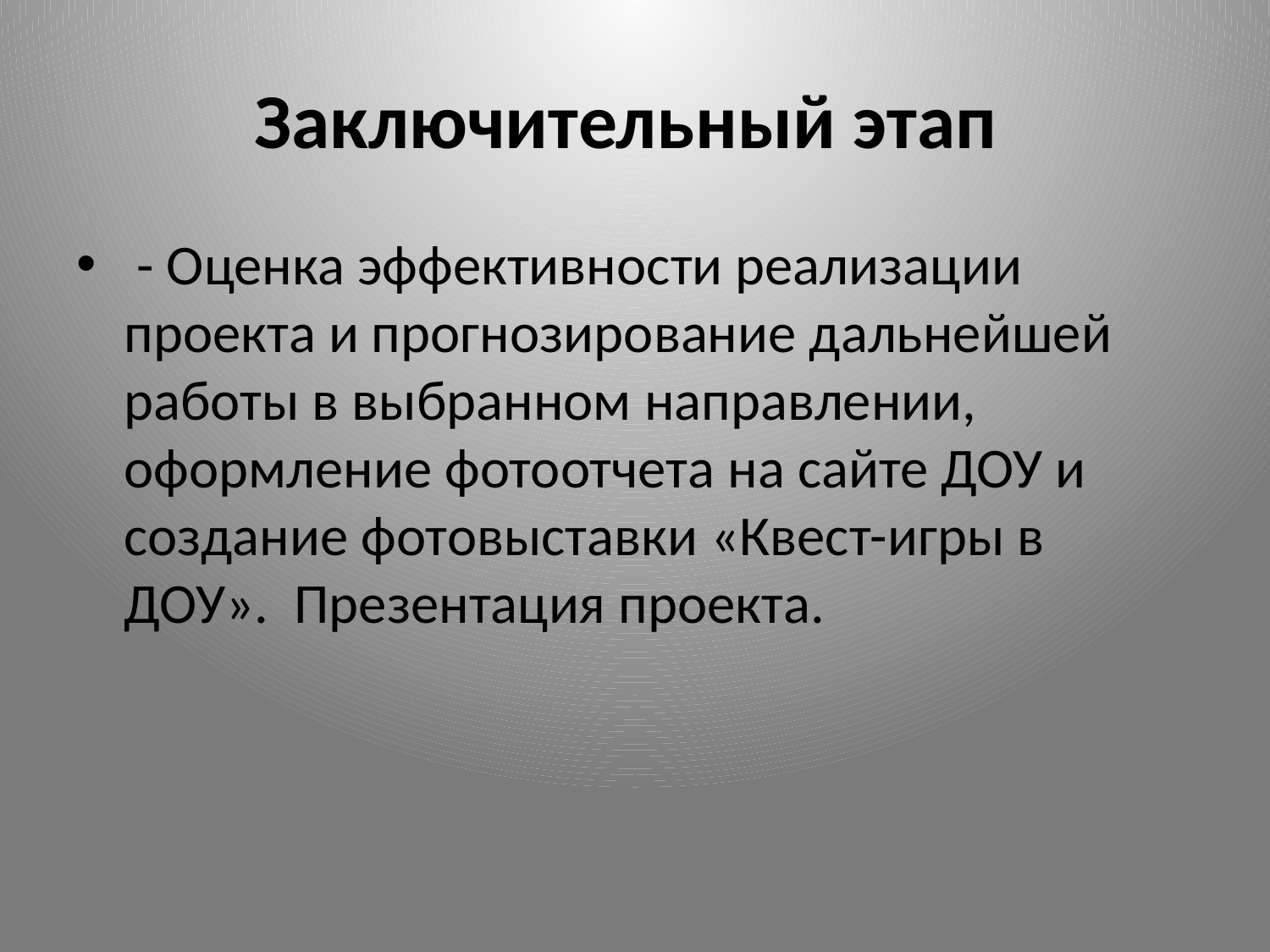

# Заключительный этап
 - Оценка эффективности реализации проекта и прогнозирование дальнейшей работы в выбранном направлении, оформление фотоотчета на сайте ДОУ и создание фотовыставки «Квест-игры в ДОУ».  Презентация проекта.